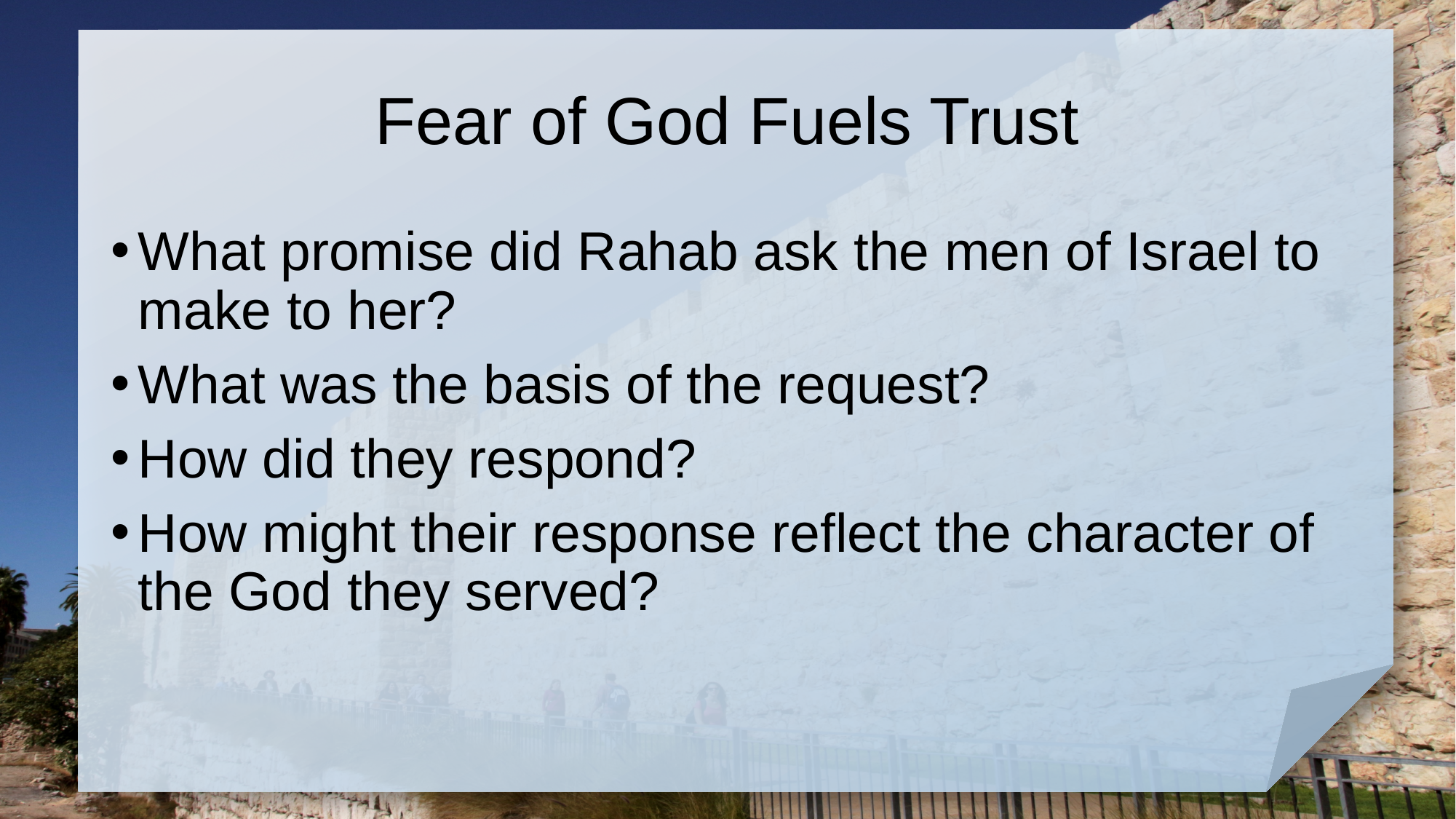

# Fear of God Fuels Trust
What promise did Rahab ask the men of Israel to make to her?
What was the basis of the request?
How did they respond?
How might their response reflect the character of the God they served?